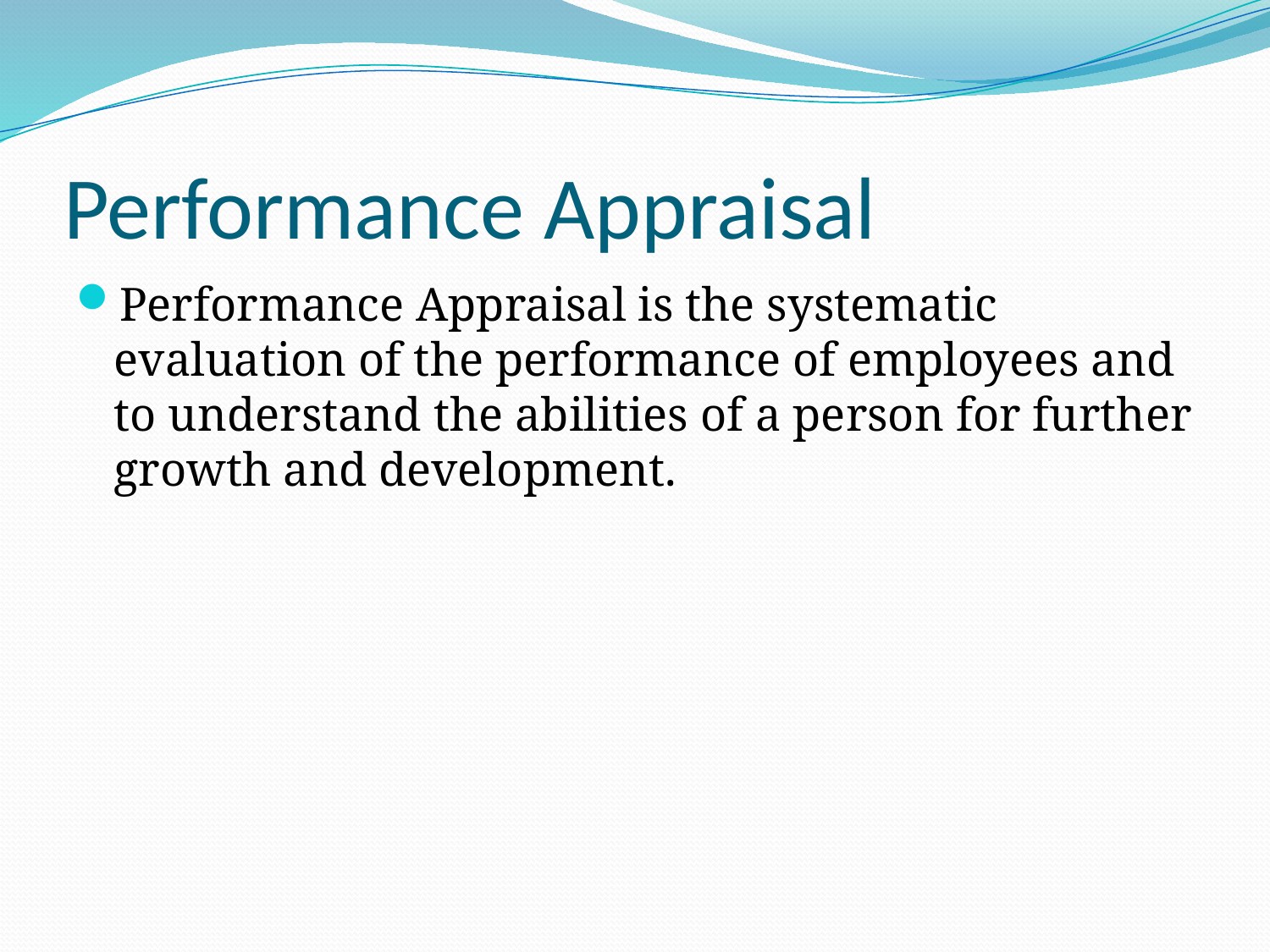

# Performance Appraisal
Performance Appraisal is the systematic evaluation of the performance of employees and to understand the abilities of a person for further growth and development.